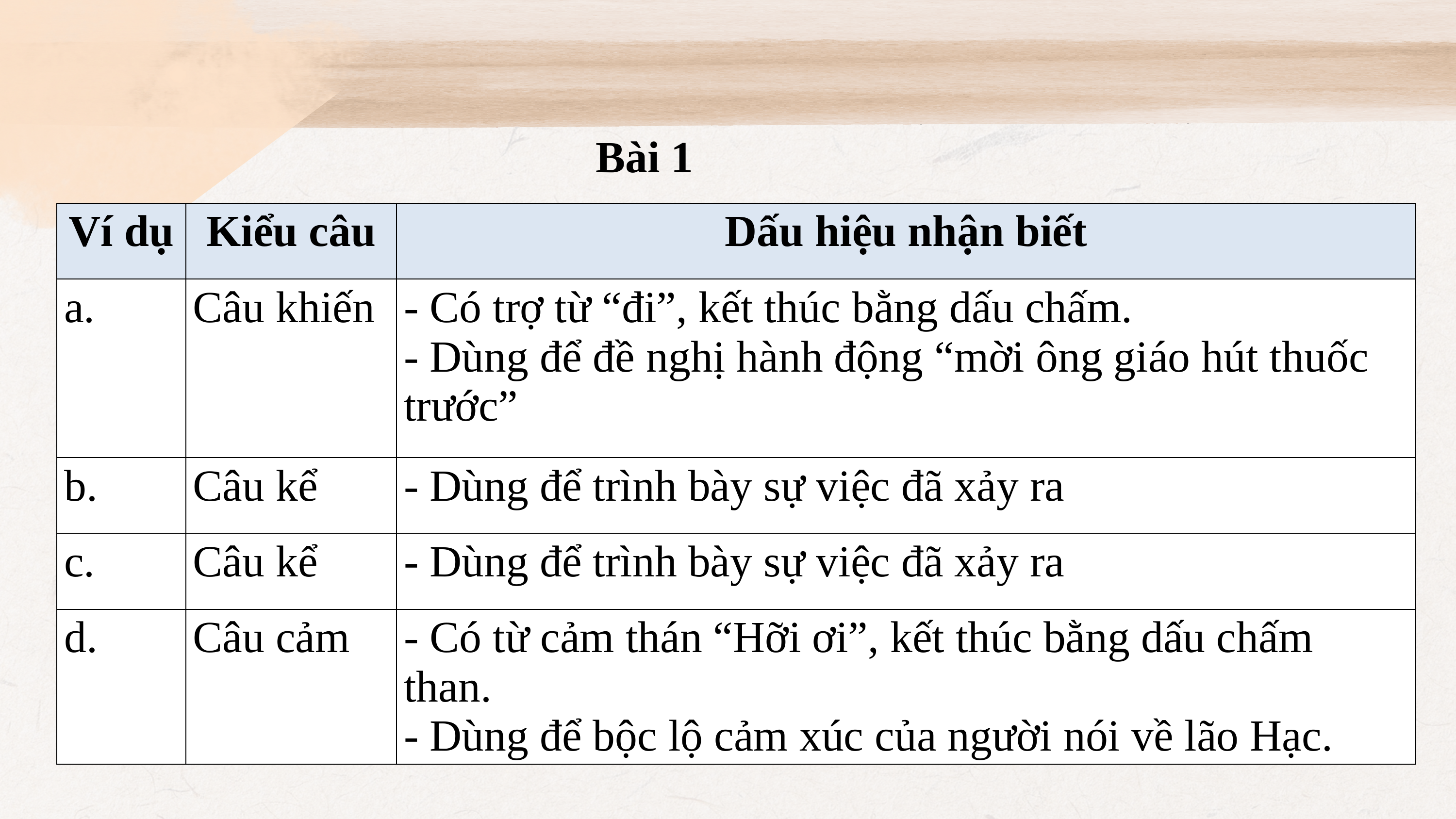

Bài 1
| Ví dụ | Kiểu câu | Dấu hiệu nhận biết |
| --- | --- | --- |
| a. | Câu khiến | - Có trợ từ “đi”, kết thúc bằng dấu chấm. - Dùng để đề nghị hành động “mời ông giáo hút thuốc trước” |
| b. | Câu kể | - Dùng để trình bày sự việc đã xảy ra |
| c. | Câu kể | - Dùng để trình bày sự việc đã xảy ra |
| d. | Câu cảm | - Có từ cảm thán “Hỡi ơi”, kết thúc bằng dấu chấm than. - Dùng để bộc lộ cảm xúc của người nói về lão Hạc. |